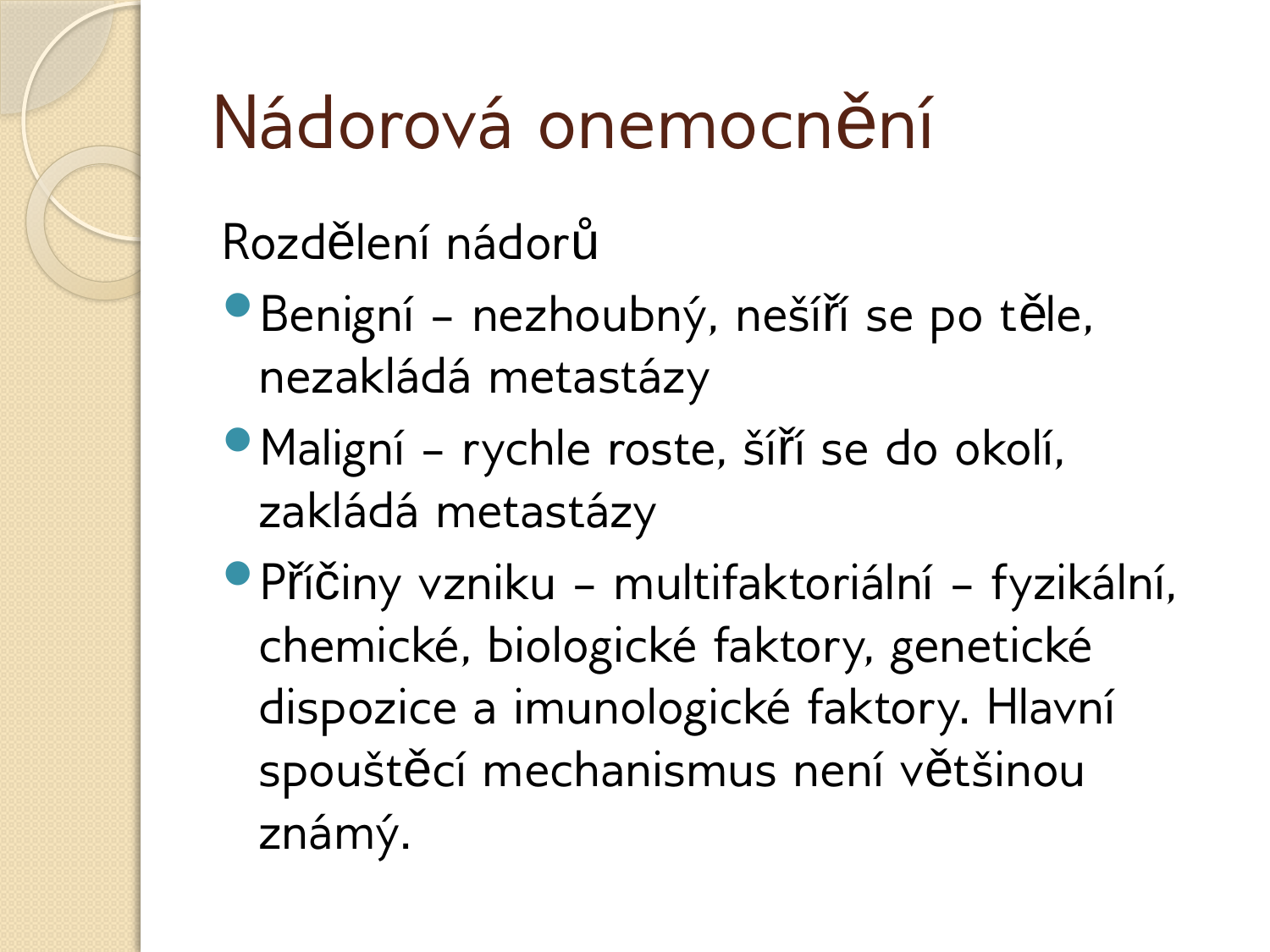

# Nádorová onemocnění
Rozdělení nádorů
Benigní – nezhoubný, nešíří se po těle, nezakládá metastázy
Maligní – rychle roste, šíří se do okolí, zakládá metastázy
Příčiny vzniku – multifaktoriální – fyzikální, chemické, biologické faktory, genetické dispozice a imunologické faktory. Hlavní spouštěcí mechanismus není většinou známý.